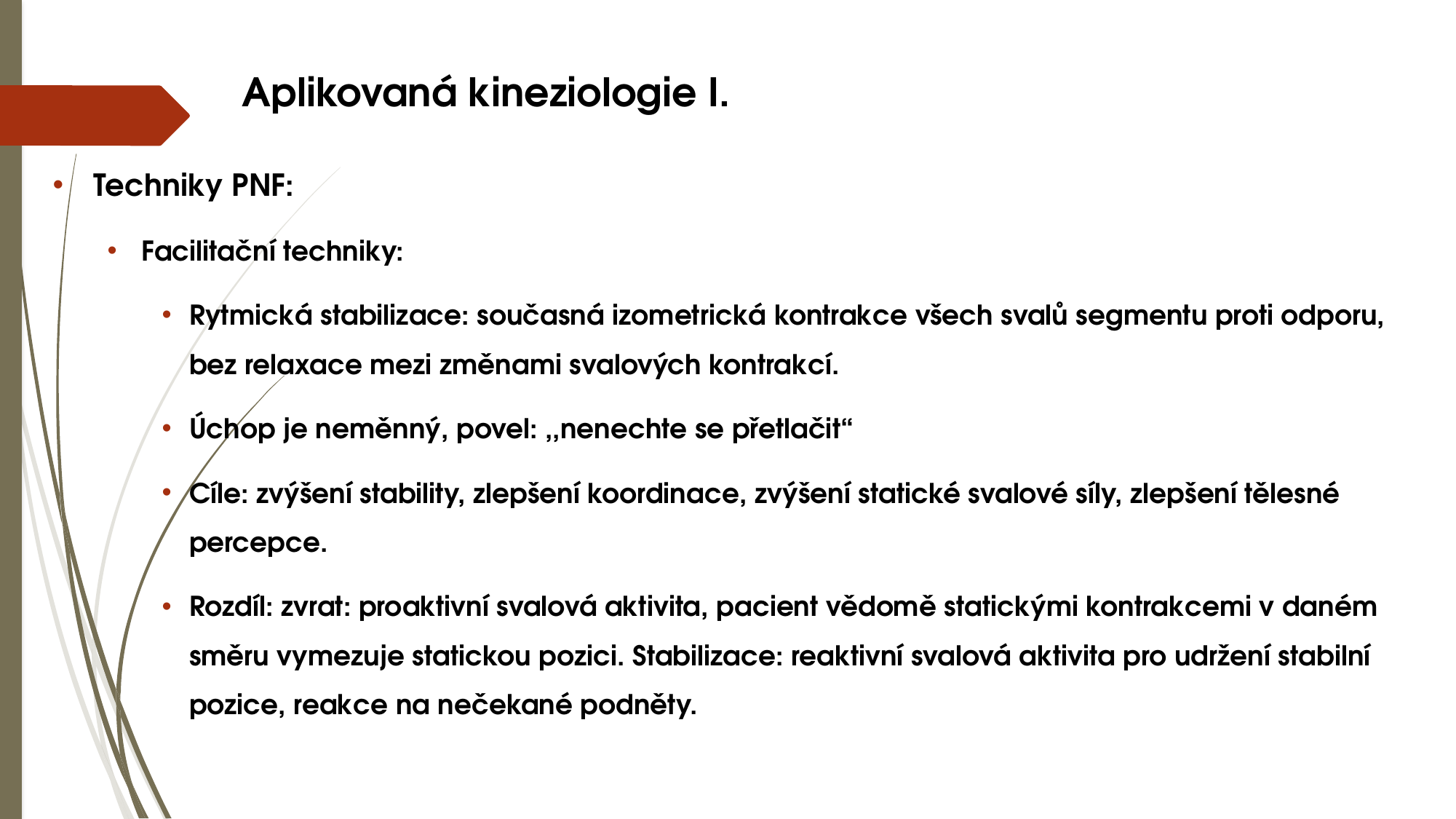

# Aplikovaná kineziologie I.
Techniky PNF:
Facilitační techniky:
Rytmická stabilizace: současná izometrická kontrakce všech svalů segmentu proti odporu, bez relaxace mezi změnami svalových kontrakcí.
Úchop je neměnný, povel: ,,nenechte se přetlačit“
Cíle: zvýšení stability, zlepšení koordinace, zvýšení statické svalové síly, zlepšení tělesné percepce.
Rozdíl: zvrat: proaktivní svalová aktivita, pacient vědomě statickými kontrakcemi v daném směru vymezuje statickou pozici. Stabilizace: reaktivní svalová aktivita pro udržení stabilní pozice, reakce na nečekané podněty.